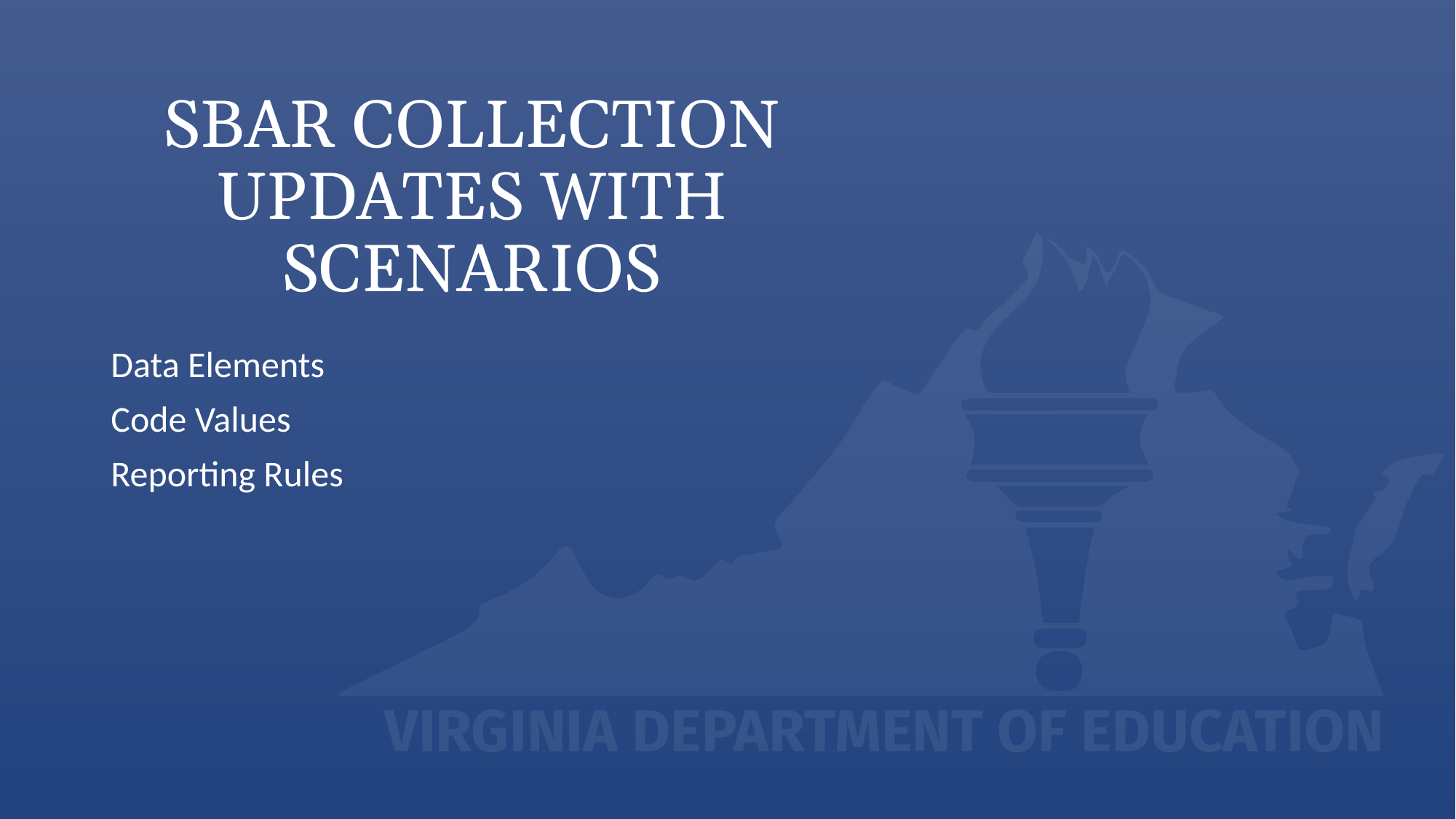

# SBAR Collection Updates with Scenarios
Data Elements
Code Values
Reporting Rules